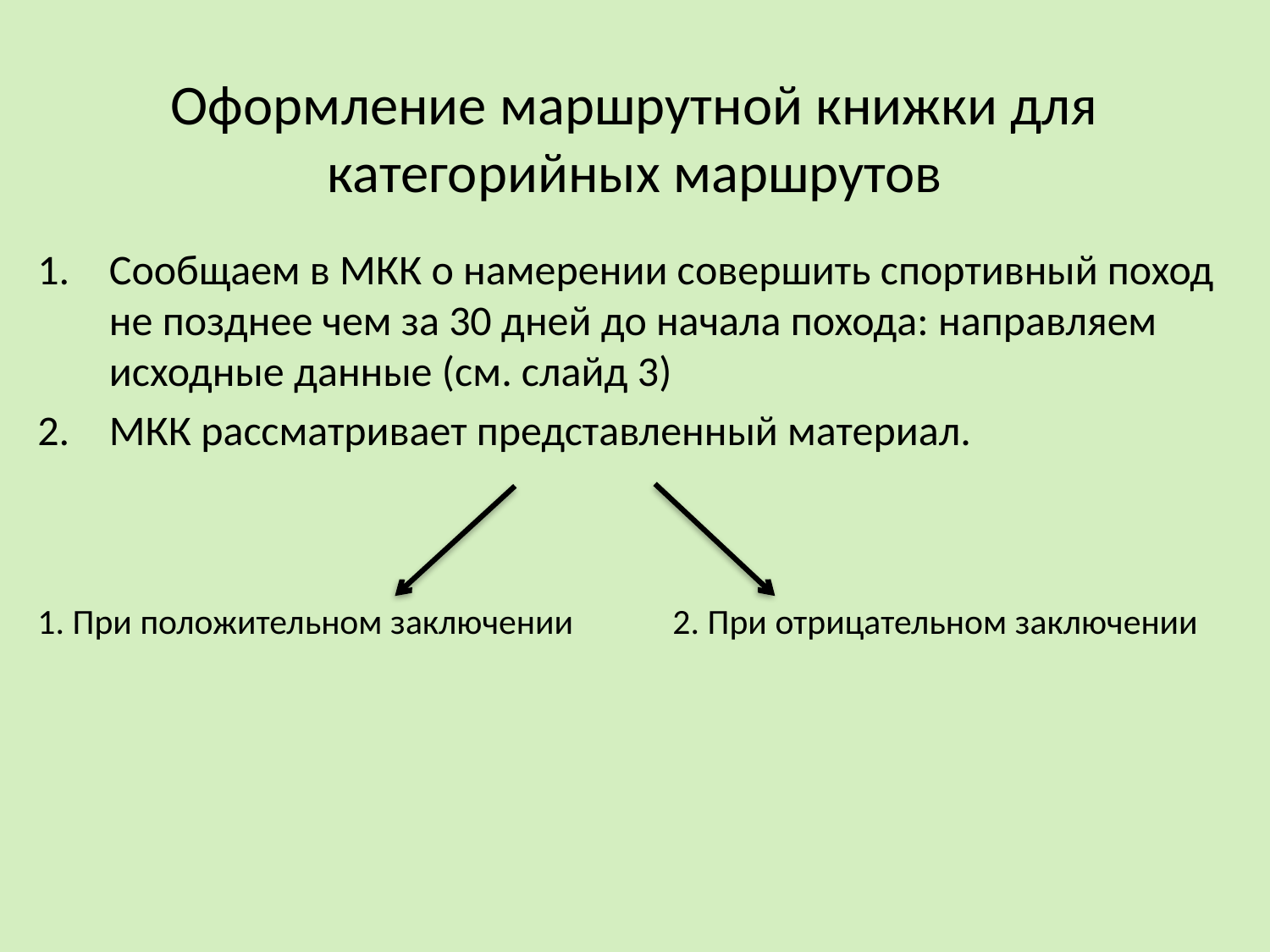

# Оформление маршрутной книжки для категорийных маршрутов
Сообщаем в МКК о намерении совершить спортивный поход не позднее чем за 30 дней до начала похода: направляем исходные данные (см. слайд 3)
МКК рассматривает представленный материал.

1. При положительном заключении	2. При отрицательном заключении